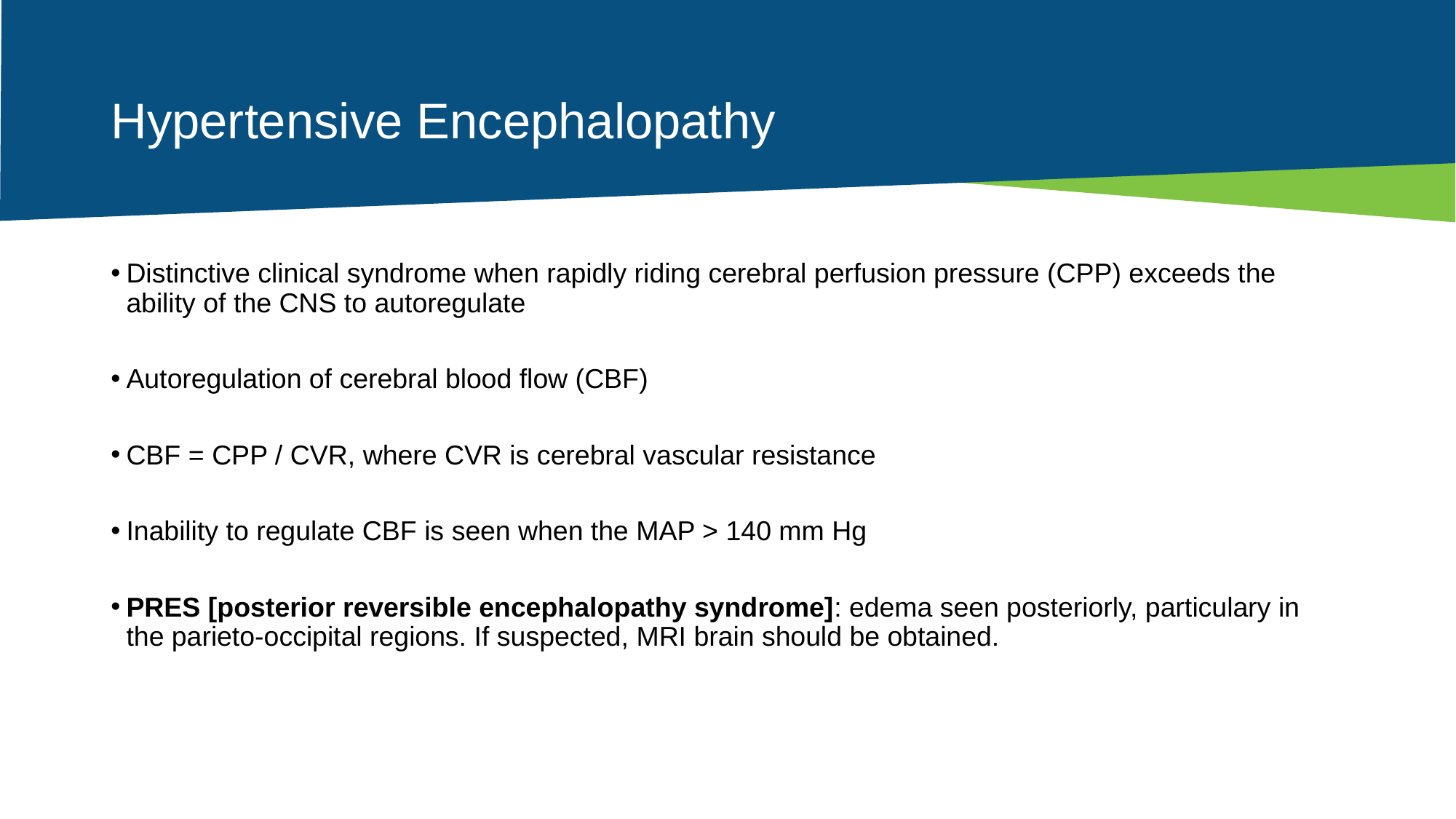

# Hypertensive Encephalopathy
Distinctive clinical syndrome when rapidly riding cerebral perfusion pressure (CPP) exceeds the ability of the CNS to autoregulate

Autoregulation of cerebral blood flow (CBF)

CBF = CPP / CVR, where CVR is cerebral vascular resistance

Inability to regulate CBF is seen when the MAP > 140 mm Hg

PRES [posterior reversible encephalopathy syndrome]: edema seen posteriorly, particulary in the parieto-occipital regions. If suspected, MRI brain should be obtained.